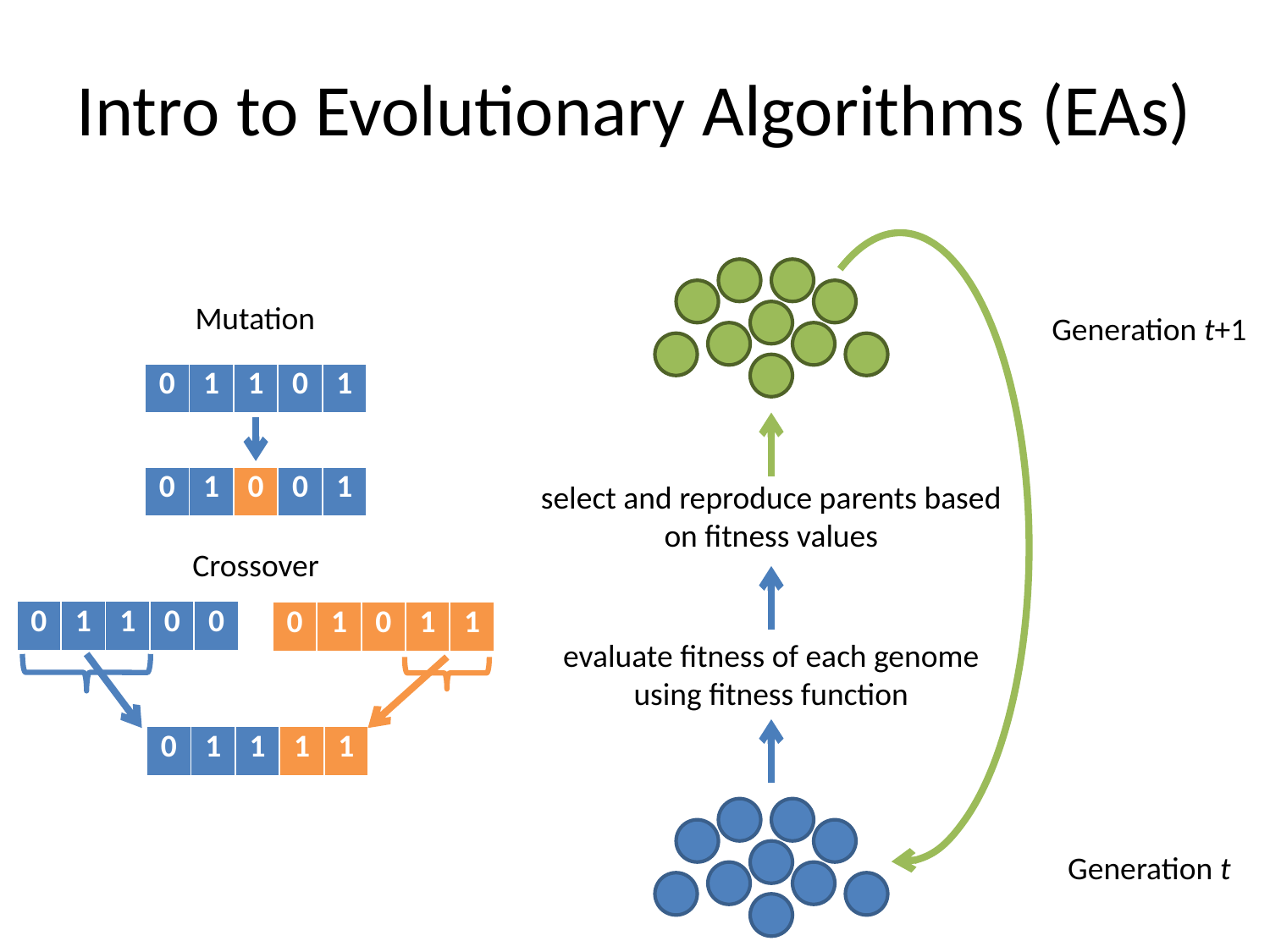

# Intro to Evolutionary Algorithms (EAs)

Mutation
Generation t+1
| 0 | 1 | 1 | 0 | 1 |
| --- | --- | --- | --- | --- |
| 0 | 1 | 0 | 0 | 1 |
| --- | --- | --- | --- | --- |
select and reproduce parents based on fitness values
Crossover
| 0 | 1 | 1 | 0 | 0 |
| --- | --- | --- | --- | --- |
| 0 | 1 | 0 | 1 | 1 |
| --- | --- | --- | --- | --- |

evaluate fitness of each genome using fitness function

| 0 | 1 | 1 | 1 | 1 |
| --- | --- | --- | --- | --- |

Generation t